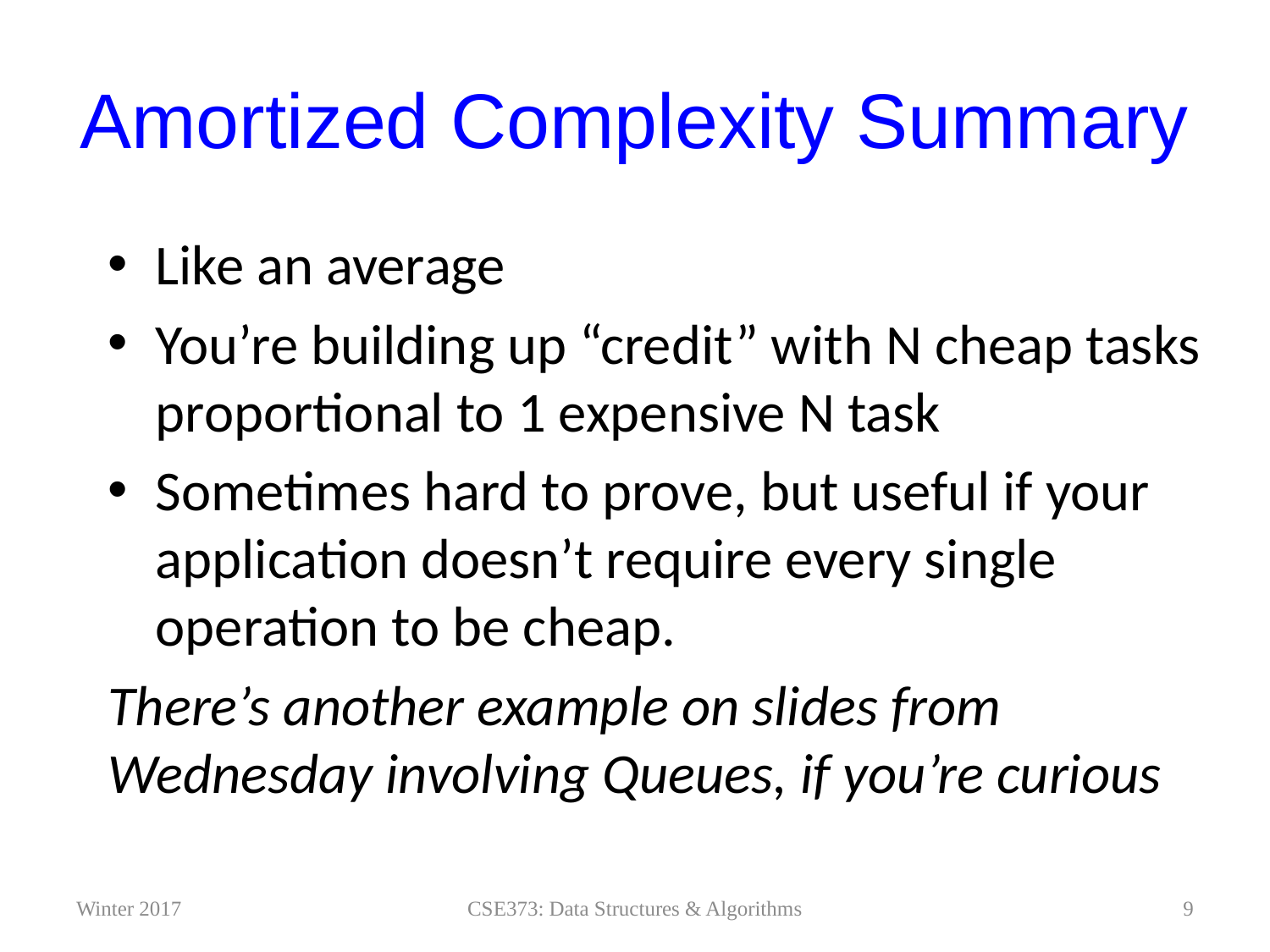

# Amortized Complexity Summary
Like an average
You’re building up “credit” with N cheap tasks proportional to 1 expensive N task
Sometimes hard to prove, but useful if your application doesn’t require every single operation to be cheap.
There’s another example on slides from Wednesday involving Queues, if you’re curious

Winter 2017
9
CSE373: Data Structures & Algorithms